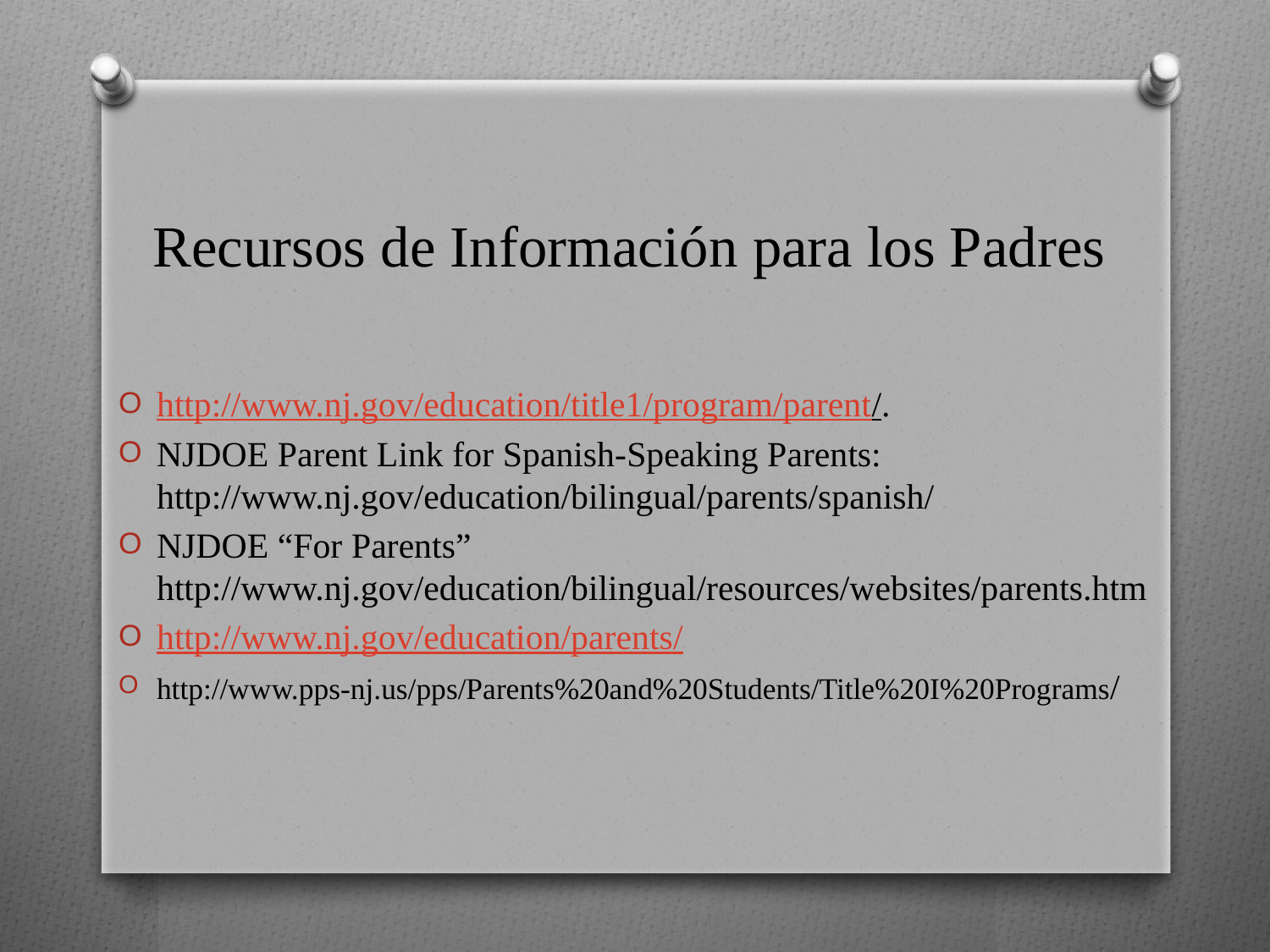

# Recursos de Información para los Padres

http://www.nj.gov/education/title1/program/parent/.
NJDOE Parent Link for Spanish-Speaking Parents: http://www.nj.gov/education/bilingual/parents/spanish/
NJDOE “For Parents” http://www.nj.gov/education/bilingual/resources/websites/parents.htm
http://www.nj.gov/education/parents/
http://www.pps-nj.us/pps/Parents%20and%20Students/Title%20I%20Programs/